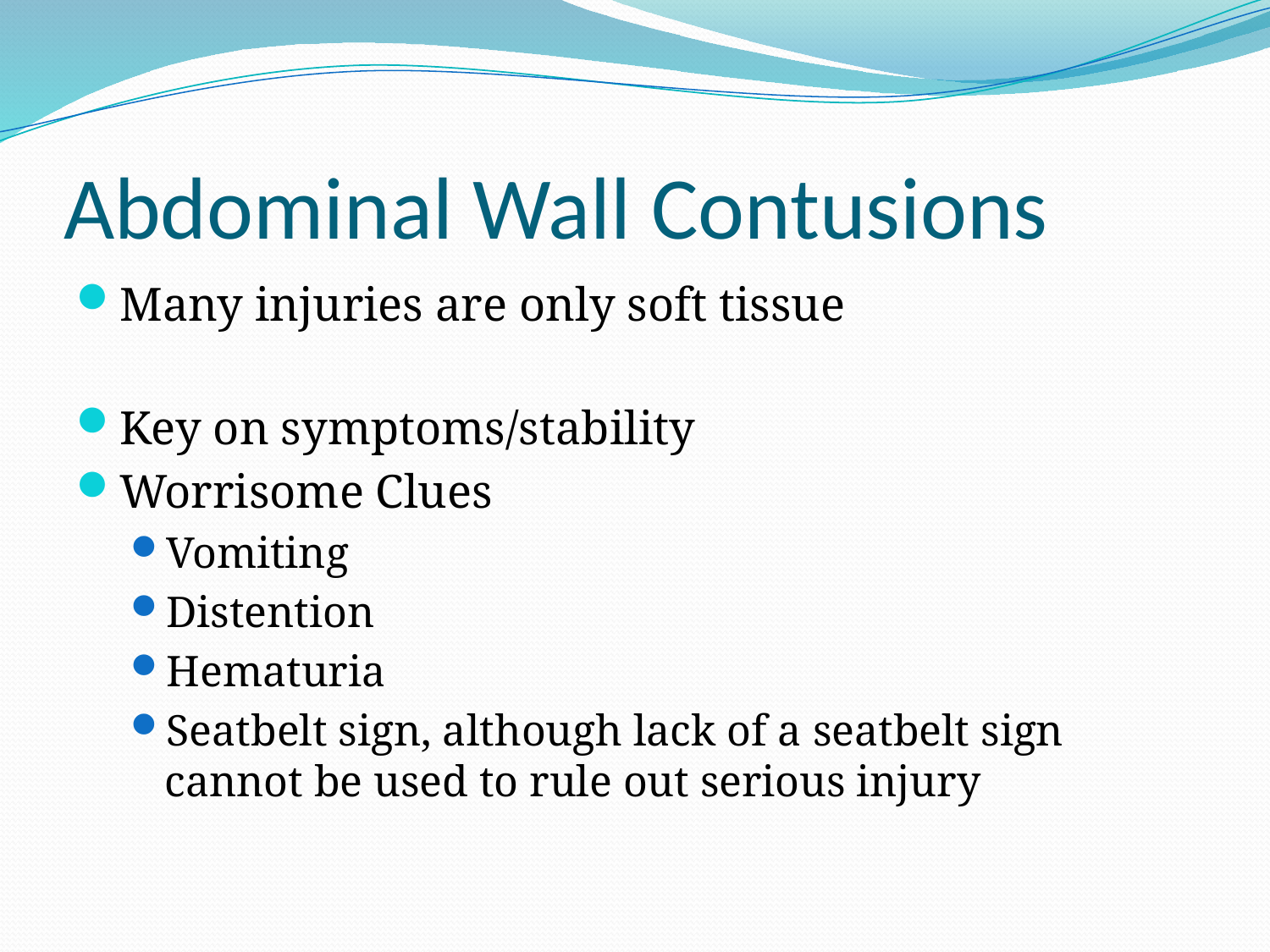

# Abdominal Wall Contusions
Many injuries are only soft tissue

Key on symptoms/stability
Worrisome Clues
Vomiting
Distention
Hematuria
Seatbelt sign, although lack of a seatbelt sign cannot be used to rule out serious injury